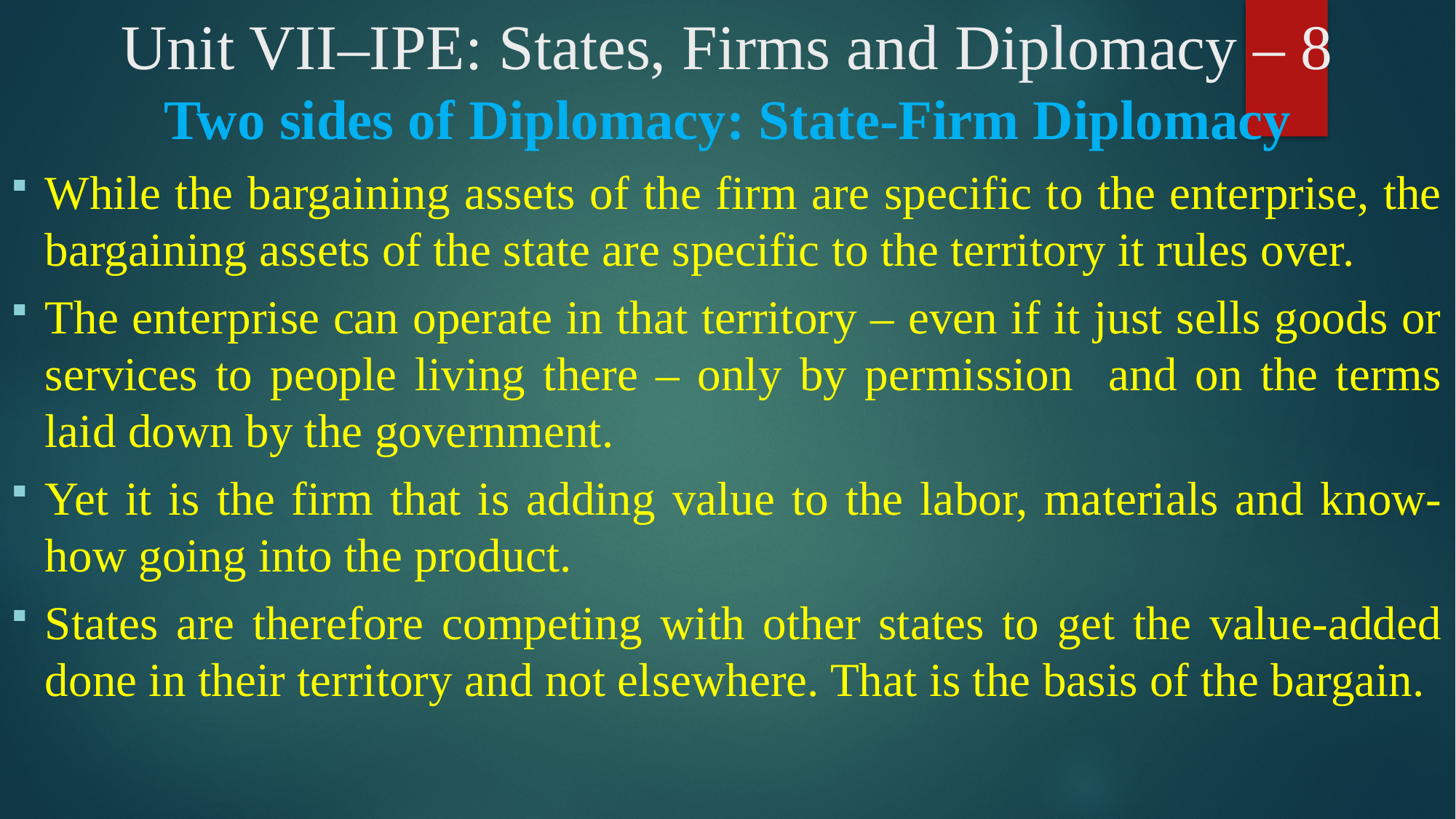

# Unit VII–IPE: States, Firms and Diplomacy – 8
Two sides of Diplomacy: State-Firm Diplomacy
While the bargaining assets of the firm are specific to the enterprise, the bargaining assets of the state are specific to the territory it rules over.
The enterprise can operate in that territory – even if it just sells goods or services to people living there – only by permission  and on the terms laid down by the government.
Yet it is the firm that is adding value to the labor, materials and know-how going into the product.
States are therefore competing with other states to get the value-added done in their territory and not elsewhere. That is the basis of the bargain.